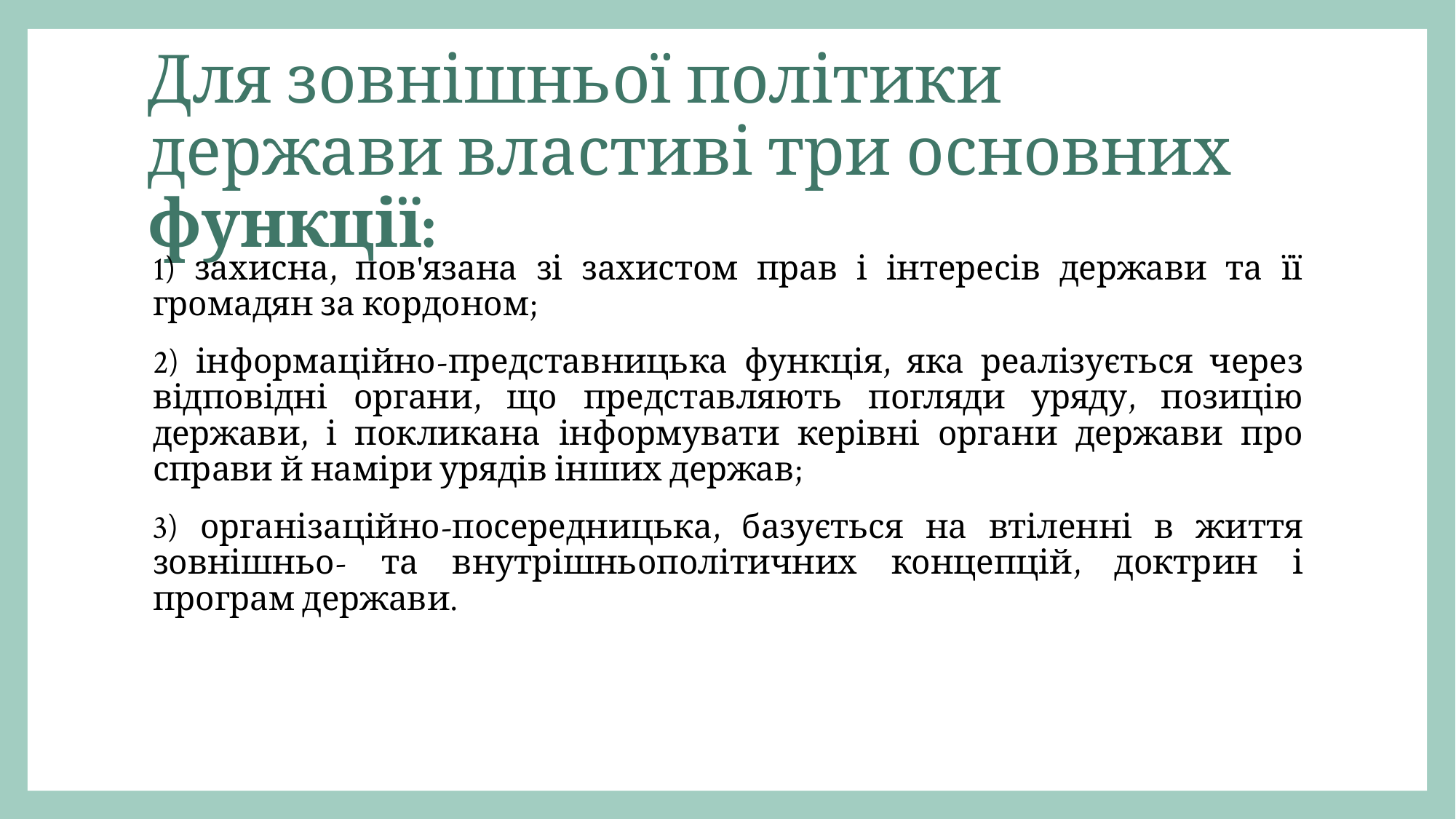

# Для зовнішньої політики держави властиві три основних функції:
1) захисна, пов'язана зі захистом прав і інтересів держави та її громадян за кордоном;
2) інформаційно-представницька функція, яка реалізується через відповідні органи, що представляють погляди уряду, позицію держави, і покликана інформувати керівні органи держави про справи й наміри урядів інших держав;
3) організаційно-посередницька, базується на втіленні в життя зовнішньо- та внутрішньополітичних концепцій, доктрин і програм держави.